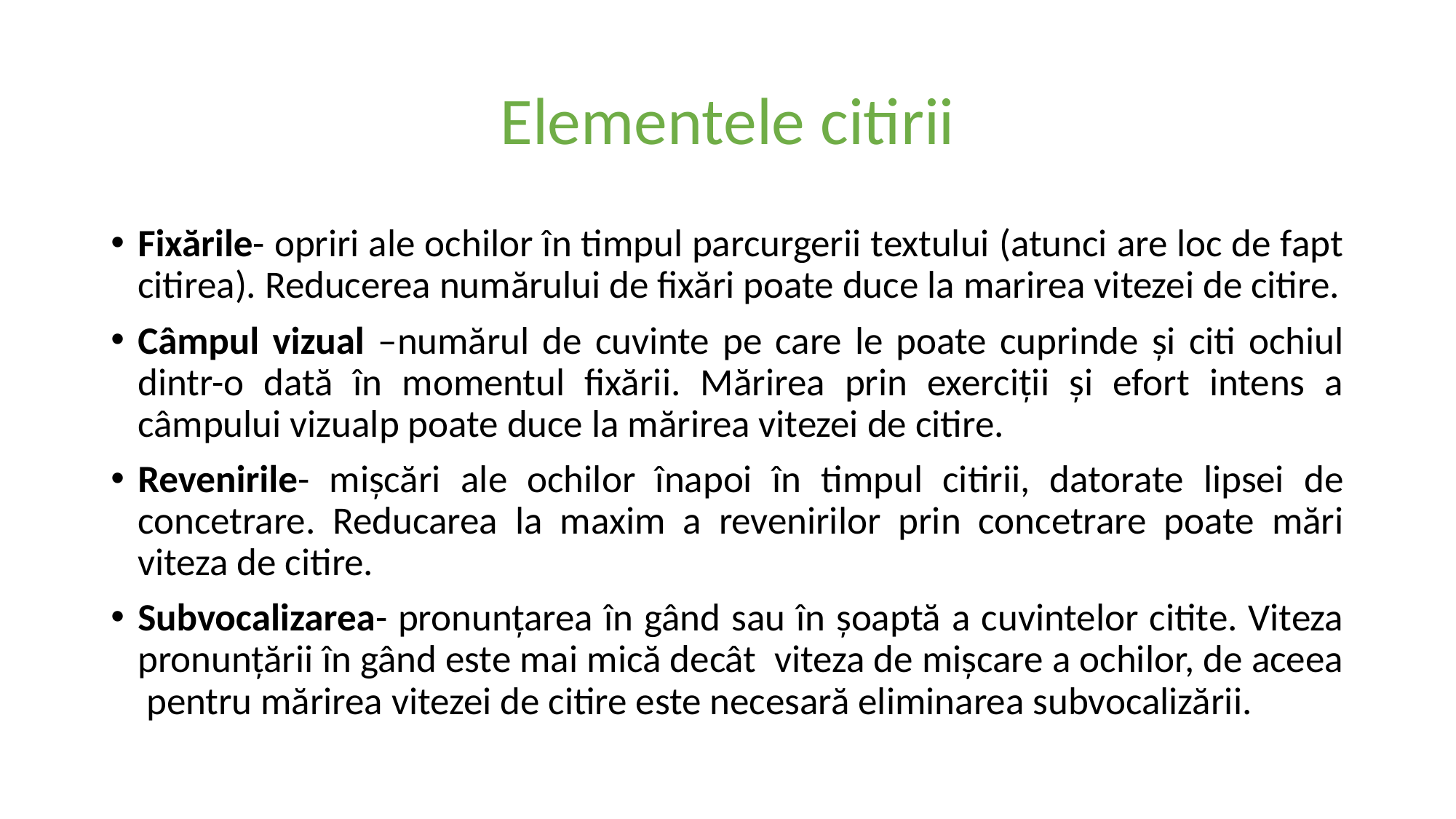

# Elementele citirii
Fixările- opriri ale ochilor în timpul parcurgerii textului (atunci are loc de fapt citirea). Reducerea numărului de fixări poate duce la marirea vitezei de citire.
Câmpul vizual –numărul de cuvinte pe care le poate cuprinde și citi ochiul dintr-o dată în momentul fixării. Mărirea prin exerciții și efort intens a câmpului vizualp poate duce la mărirea vitezei de citire.
Revenirile- mișcări ale ochilor înapoi în timpul citirii, datorate lipsei de concetrare. Reducarea la maxim a revenirilor prin concetrare poate mări viteza de citire.
Subvocalizarea- pronunțarea în gând sau în șoaptă a cuvintelor citite. Viteza pronunțării în gând este mai mică decât  viteza de mișcare a ochilor, de aceea  pentru mărirea vitezei de citire este necesară eliminarea subvocalizării.